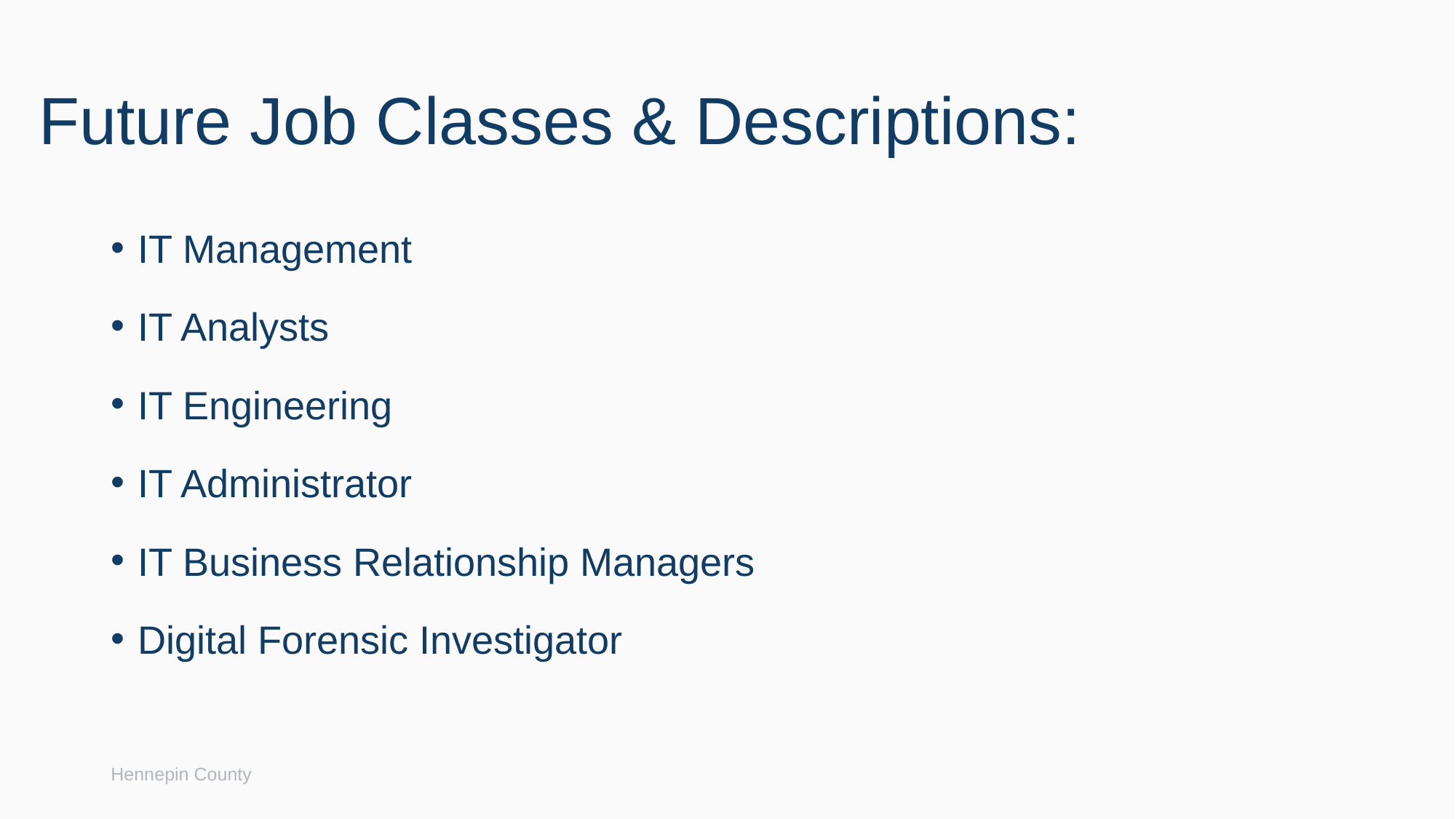

How to set your image in the placeholder
Right click image and select “format picture”
Select “Picture” tab
Select Crop from the drop down menu
Under Picture Position, use the Offset X and Offset Y to position your image within the frame
delete this when no longer needed
# Future Job Classes & Descriptions:
IT Management
IT Analysts
IT Engineering
IT Administrator
IT Business Relationship Managers
Digital Forensic Investigator

Hennepin County